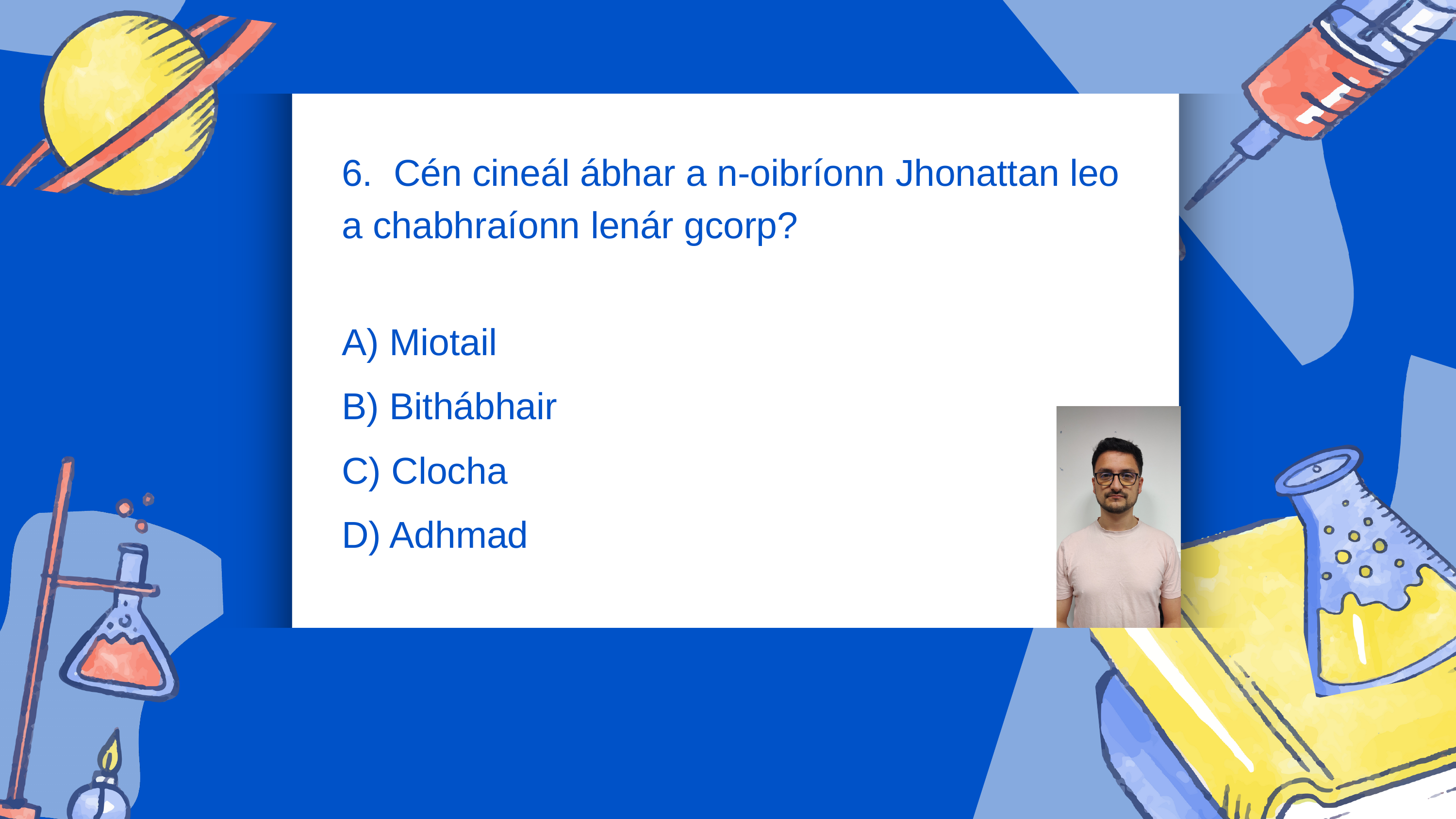

6.  Cén cineál ábhar a n-oibríonn Jhonattan leo a chabhraíonn lenár gcorp?

A) Miotail
B) Bithábhair
C) Clocha
D) Adhmad